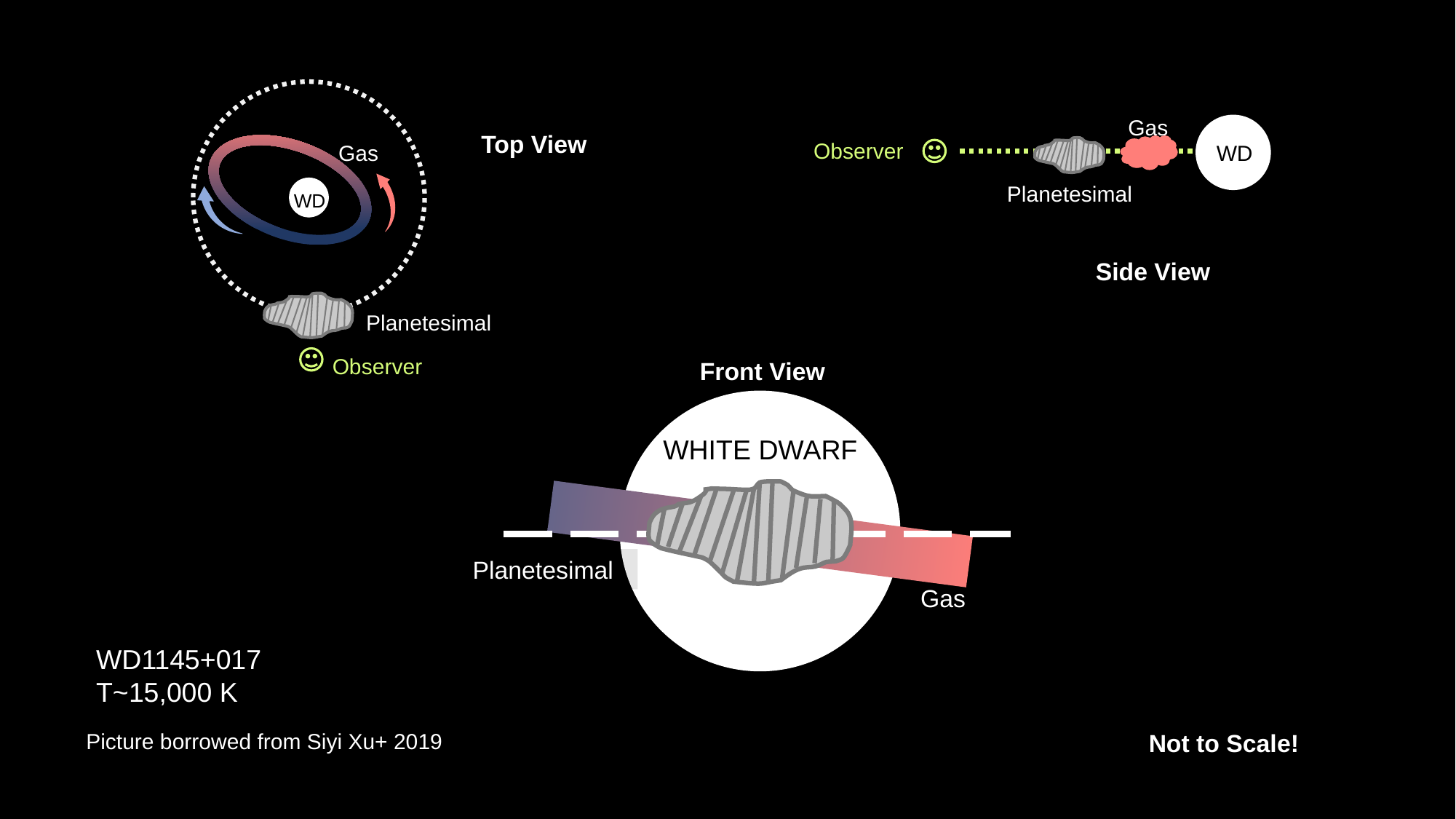

Gas

Top View
Observer
Gas
WD

Planetesimal

WD

Side View

Planetesimal
Observer

Front View

WHITE DWARF

Planetesimal
Gas
WD1145+017
T~15,000 K
Picture borrowed from Siyi Xu+ 2019
Not to Scale!